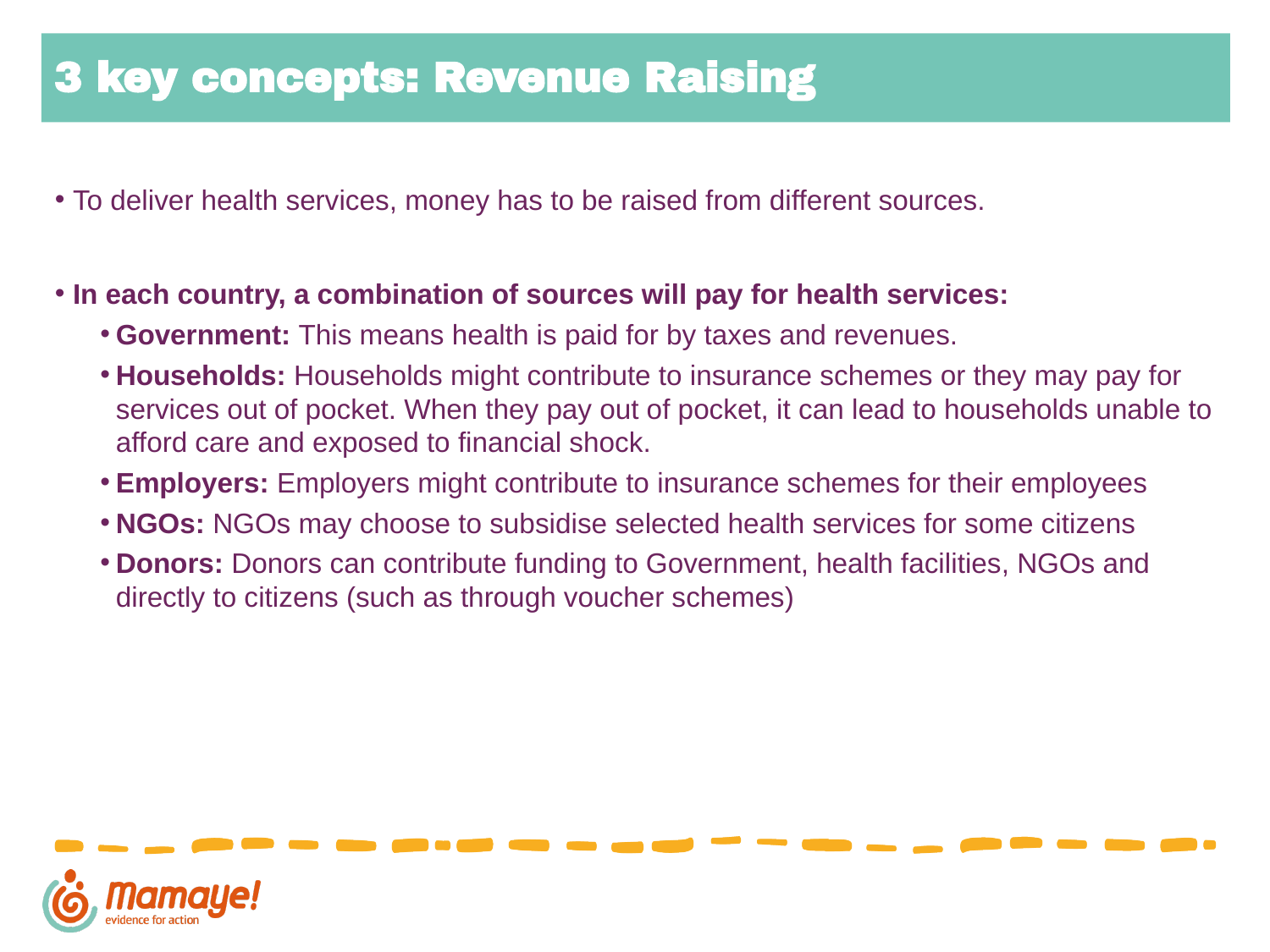

# 3 key concepts: Revenue Raising
To deliver health services, money has to be raised from different sources.

In each country, a combination of sources will pay for health services:
Government: This means health is paid for by taxes and revenues.
Households: Households might contribute to insurance schemes or they may pay for services out of pocket. When they pay out of pocket, it can lead to households unable to afford care and exposed to financial shock.
Employers: Employers might contribute to insurance schemes for their employees
NGOs: NGOs may choose to subsidise selected health services for some citizens
Donors: Donors can contribute funding to Government, health facilities, NGOs and directly to citizens (such as through voucher schemes)